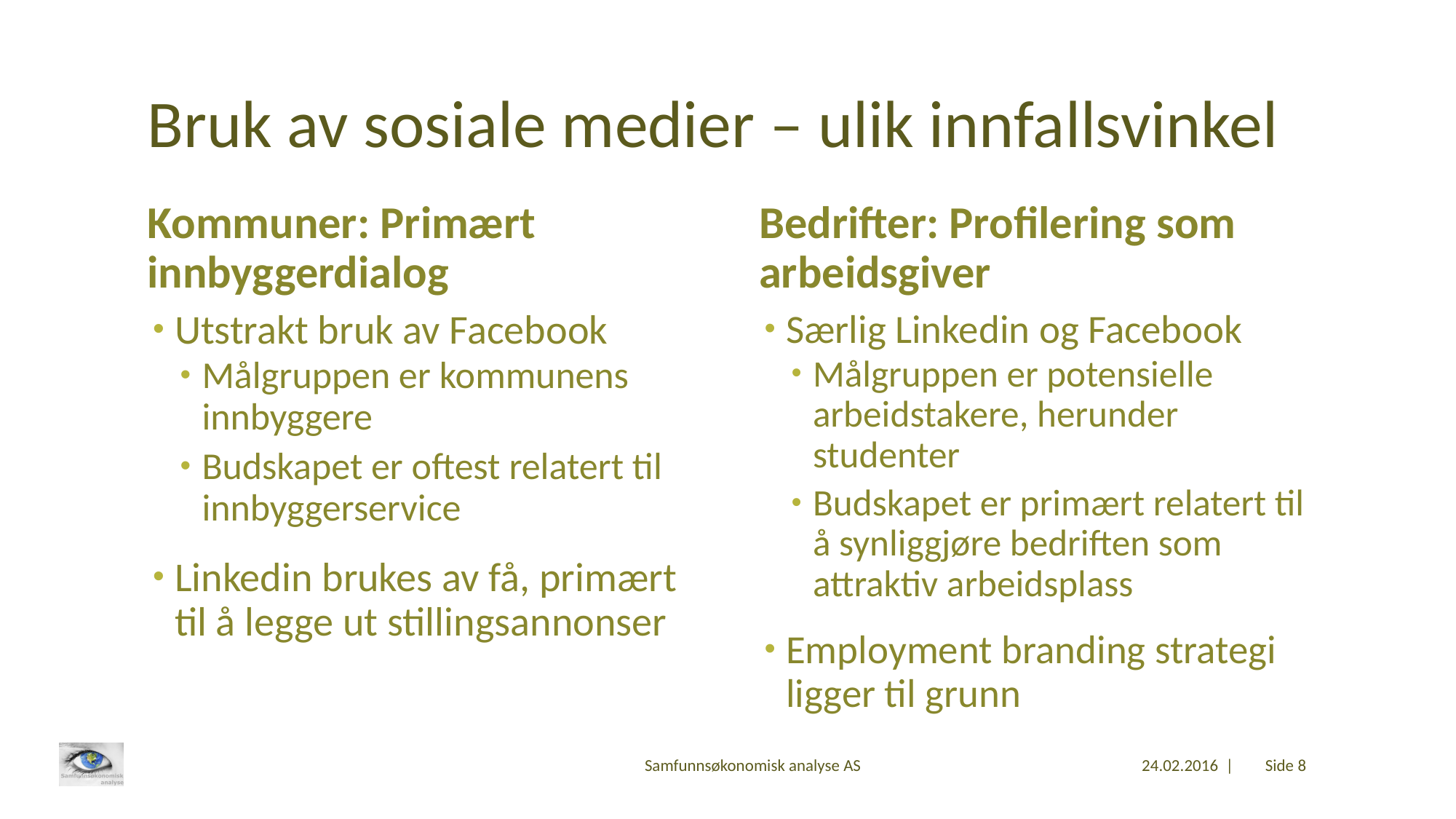

# Bruk av sosiale medier – ulik innfallsvinkel
Kommuner: Primært innbyggerdialog
Bedrifter: Profilering som arbeidsgiver
Utstrakt bruk av Facebook
Målgruppen er kommunens innbyggere
Budskapet er oftest relatert til innbyggerservice
Linkedin brukes av få, primært til å legge ut stillingsannonser
Særlig Linkedin og Facebook
Målgruppen er potensielle arbeidstakere, herunder studenter
Budskapet er primært relatert til å synliggjøre bedriften som attraktiv arbeidsplass
Employment branding strategi ligger til grunn

Samfunnsøkonomisk analyse AS
24.02.2016  |
Side 8